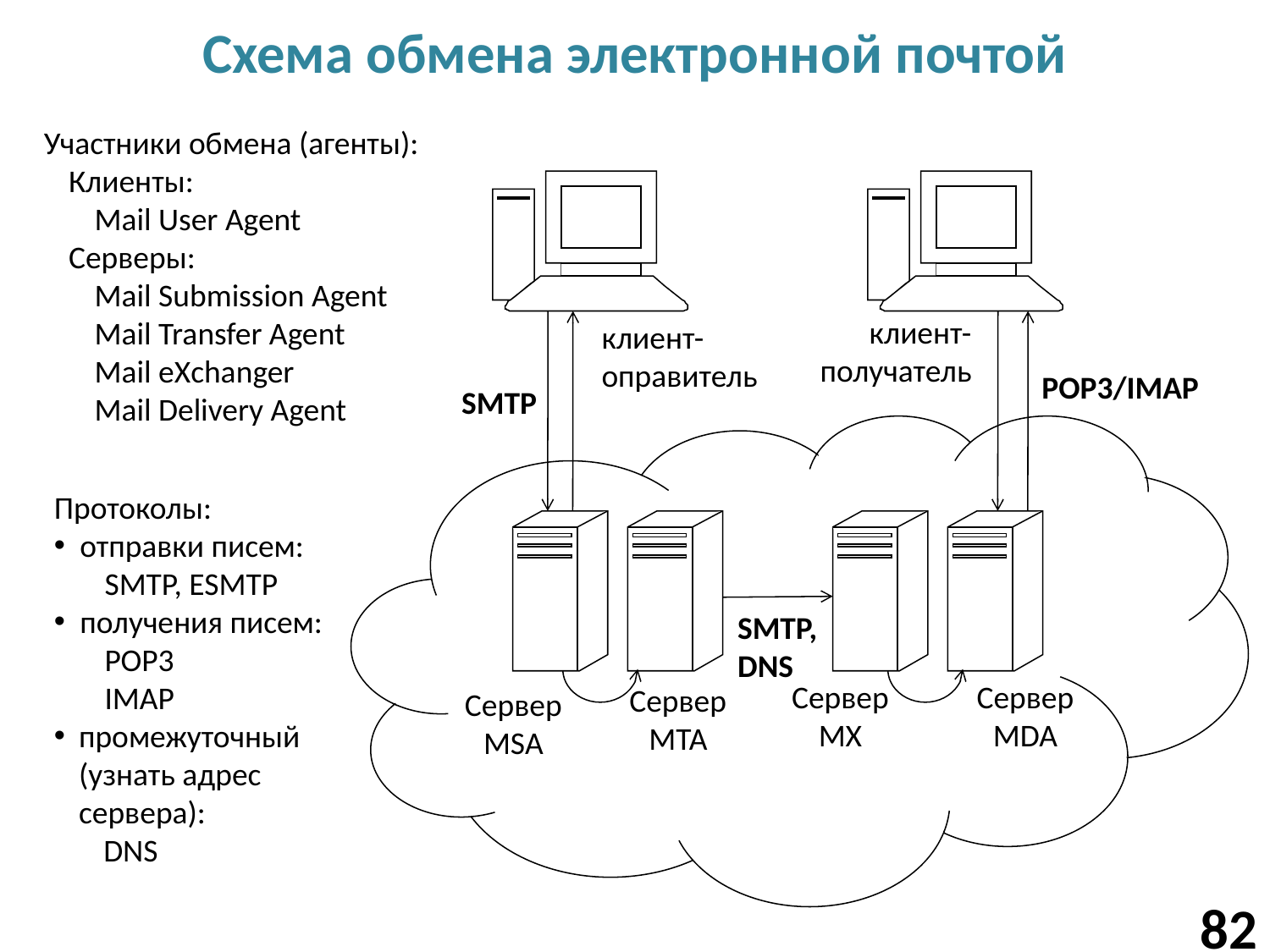

# Схема обмена электронной почтой
Участники обмена (агенты):
Клиенты:
Mail User Agent
Серверы:
Mail Submission Agent
Mail Transfer Agent
Mail eXchanger
Mail Delivery Agent

клиент-получатель
клиент-оправитель
POP3/IMAP
SMTP

Протоколы:
отправки писем:
SMTP, ESMTP
получения писем:
POP3
IMAP
промежуточный (узнать адрес сервера):
DNS

SMTP,
DNS

Сервер MX
Сервер MDA
Сервер MTA
Сервер MSA
82